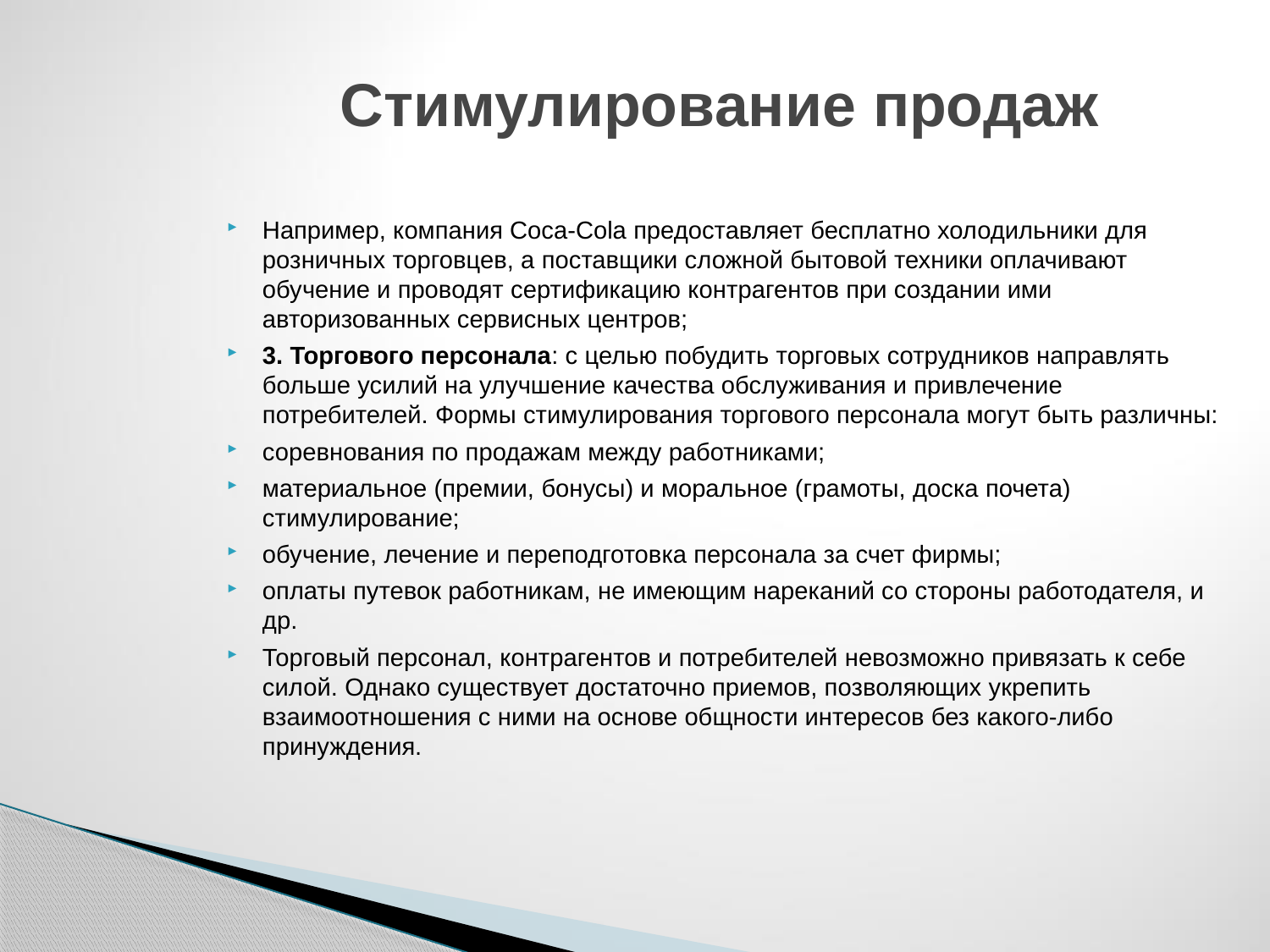

# Стимулирование продаж
Например, компания Coca-Cola предоставляет бесплатно холодильники для розничных торговцев, а поставщики сложной бытовой техники оплачивают обучение и проводят сертификацию контрагентов при создании ими авторизованных сервисных центров;
3. Торгового персонала: с целью побудить торговых сотрудников направлять больше усилий на улучшение качества обслуживания и привлечение потребителей. Формы стимулирования торгового персонала могут быть различны:
соревнования по продажам между работниками;
материальное (премии, бонусы) и моральное (грамоты, доска почета) стимулирование;
обучение, лечение и переподготовка персонала за счет фирмы;
оплаты путевок работникам, не имеющим нареканий со стороны работодателя, и др.
Торговый персонал, контрагентов и потребителей невозможно привязать к себе силой. Однако существует достаточно приемов, позволяющих укрепить взаимоотношения с ними на основе общности интересов без какого-либо принуждения.